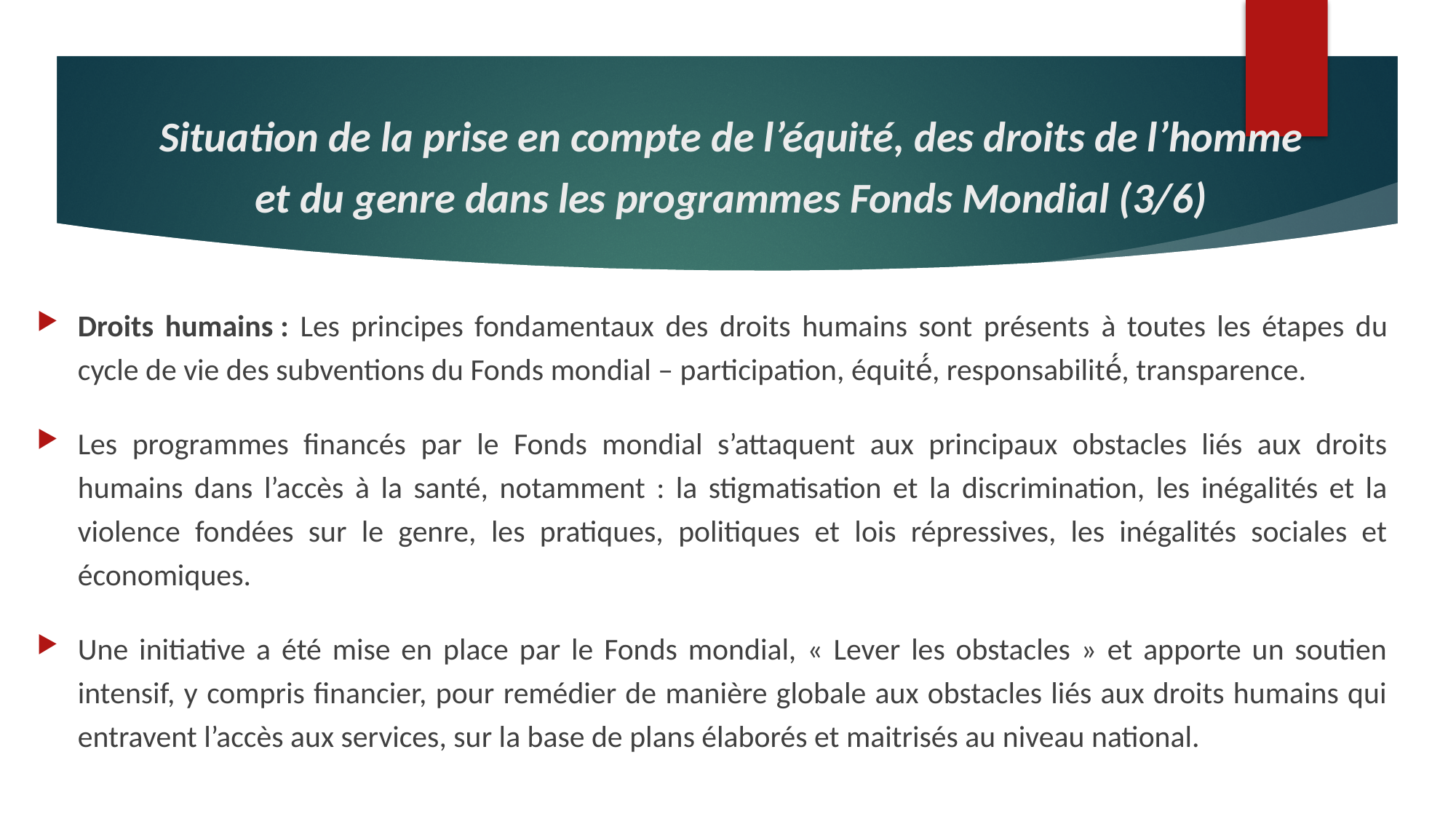

# Situation de la prise en compte de l’équité, des droits de l’homme et du genre dans les programmes Fonds Mondial (3/6)
Droits humains : Les principes fondamentaux des droits humains sont présents à toutes les étapes du cycle de vie des subventions du Fonds mondial – participation, équité́, responsabilité́, transparence.
Les programmes financés par le Fonds mondial s’attaquent aux principaux obstacles liés aux droits humains dans l’accès à la santé, notamment : la stigmatisation et la discrimination, les inégalités et la violence fondées sur le genre, les pratiques, politiques et lois répressives, les inégalités sociales et économiques.
Une initiative a été mise en place par le Fonds mondial, « Lever les obstacles » et apporte un soutien intensif, y compris financier, pour remédier de manière globale aux obstacles liés aux droits humains qui entravent l’accès aux services, sur la base de plans élaborés et maitrisés au niveau national.